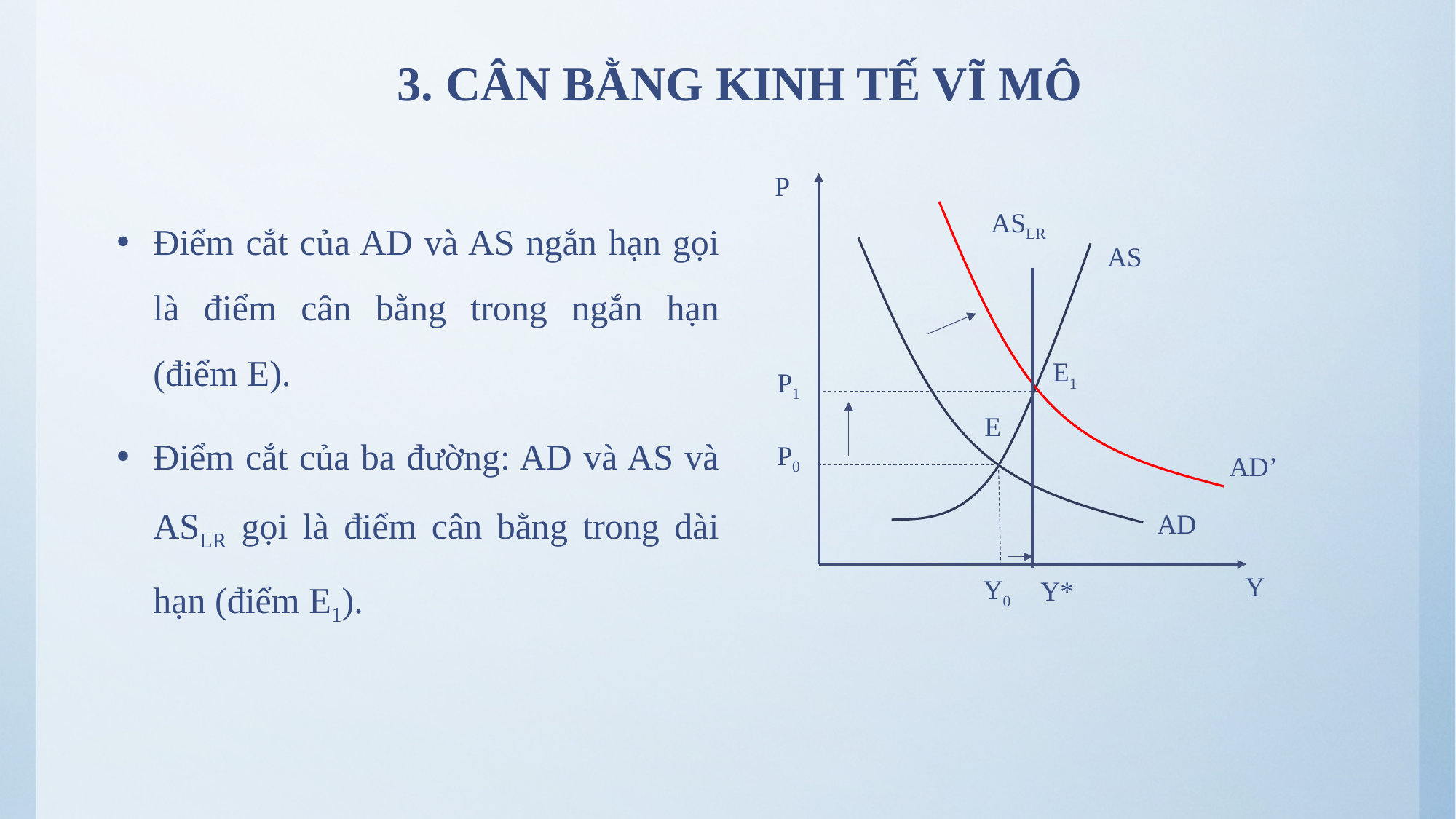

# 3. CÂN BẰNG KINH TẾ VĨ MÔ
P
Điểm cắt của AD và AS ngắn hạn gọi là điểm cân bằng trong ngắn hạn (điểm E).
Điểm cắt của ba đường: AD và AS và ASLR gọi là điểm cân bằng trong dài hạn (điểm E1).
ASLR

AS

E1
P1
E
P0
AD’
AD
Y
Y0
Y*